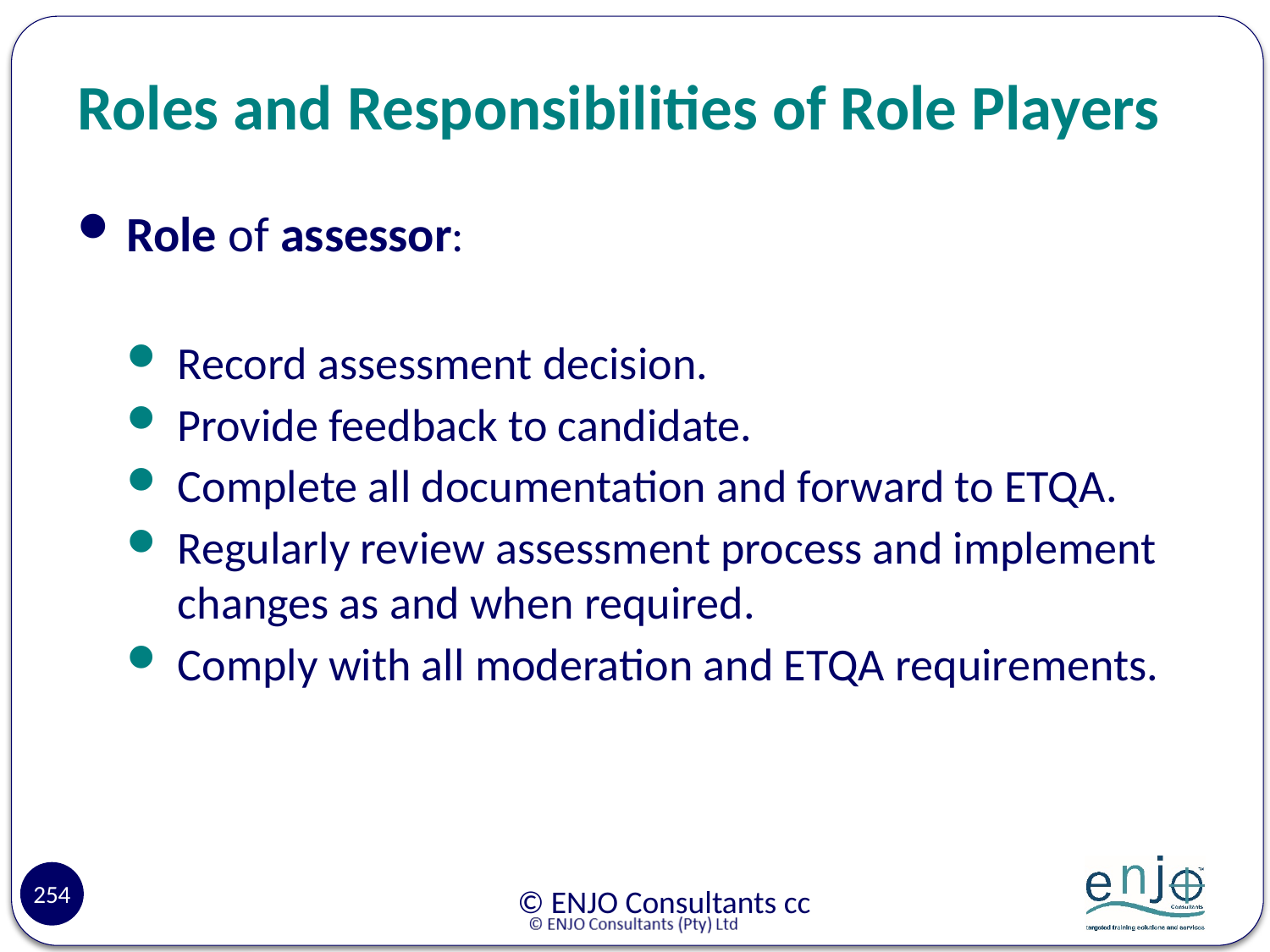

# Roles and Responsibilities of Role Players
Role of assessor:

Record assessment decision.
Provide feedback to candidate.
Complete all documentation and forward to ETQA.
Regularly review assessment process and implement changes as and when required.
Comply with all moderation and ETQA requirements.

254
© ENJO Consultants cc